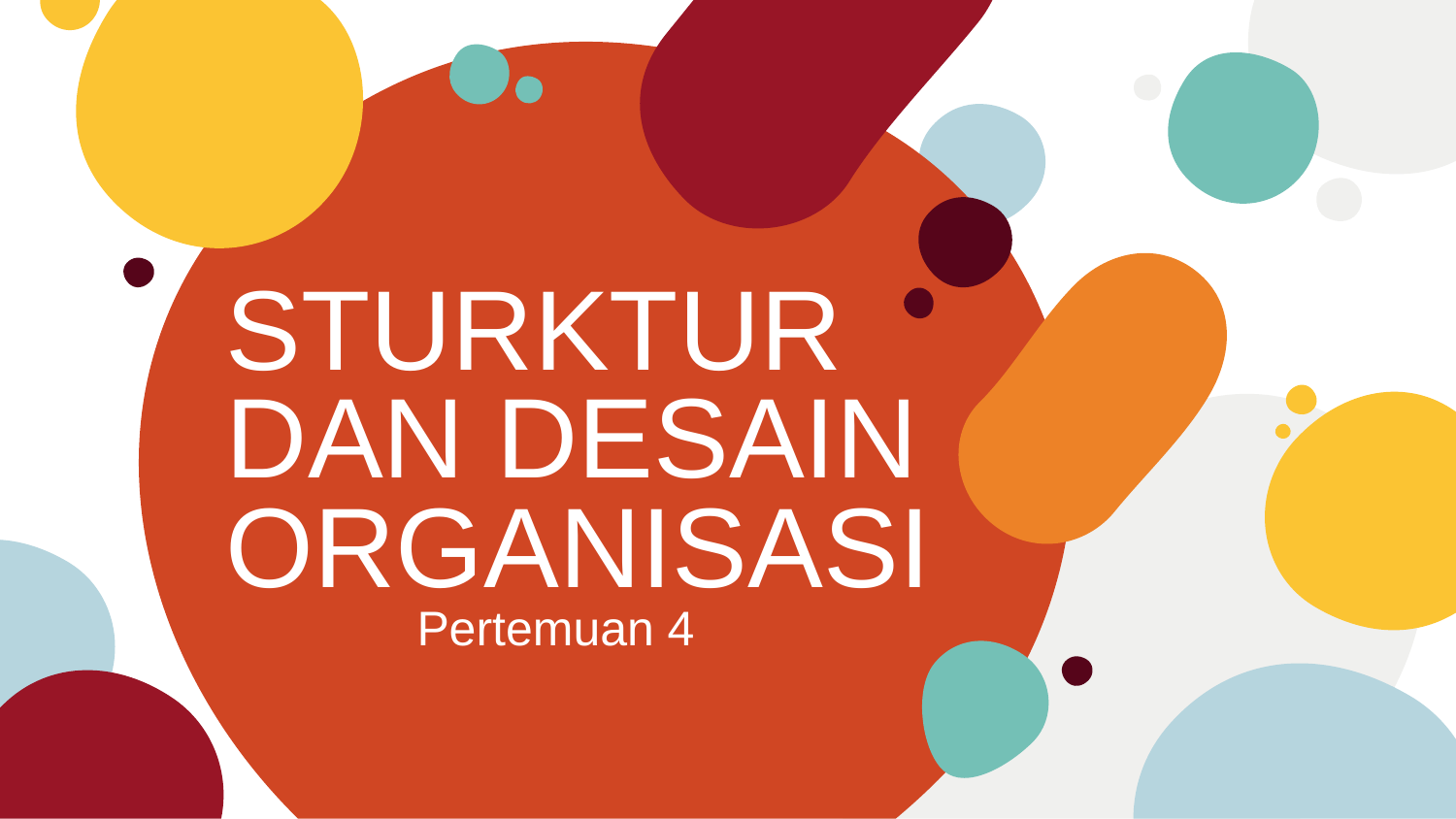

# STURKTUR DAN DESAIN ORGANISASI
Pertemuan 4